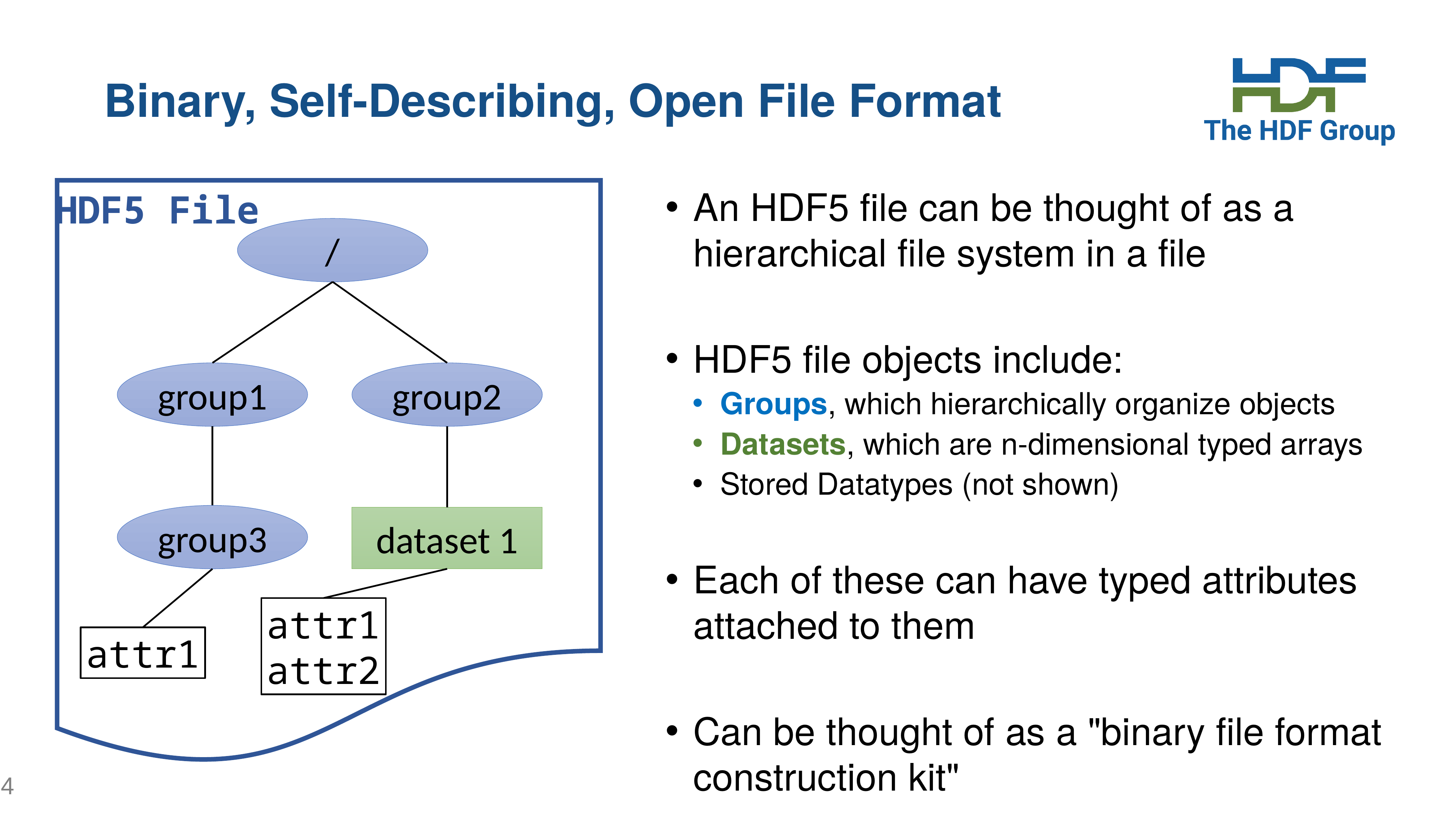

# Binary, Self-Describing, Open File Format

An HDF5 file can be thought of as a hierarchical file system in a file

HDF5 file objects include:
Groups, which hierarchically organize objects
Datasets, which are n-dimensional typed arrays
Stored Datatypes (not shown)

Each of these can have typed attributes attached to them

Can be thought of as a "binary file format construction kit"
HDF5 File
/
group1
group2
group3
dataset 1
attr1
attr2
attr1